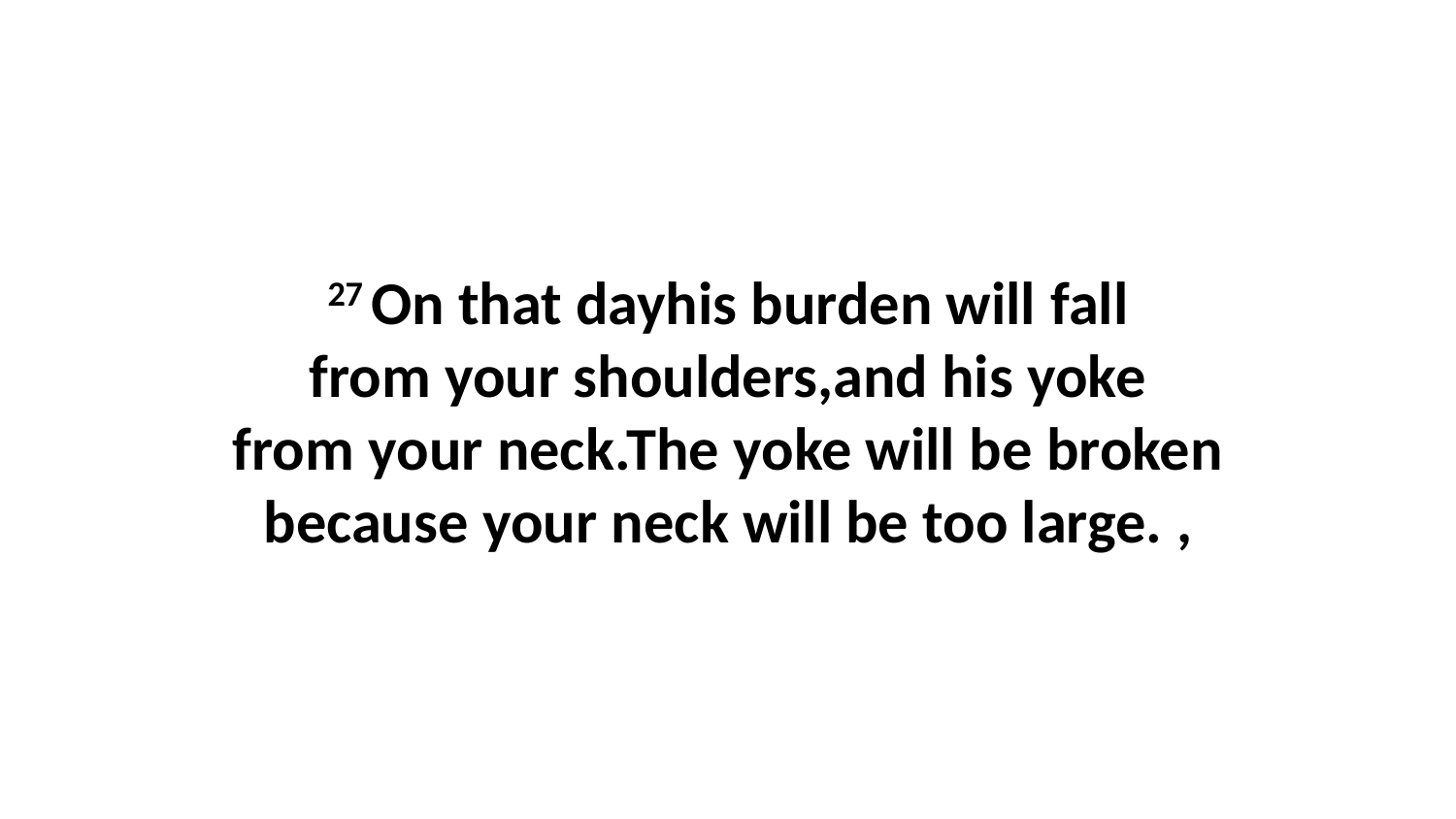

27 On that dayhis burden will fall from your shoulders,and his yoke from your neck.The yoke will be broken because your neck will be too large. ,